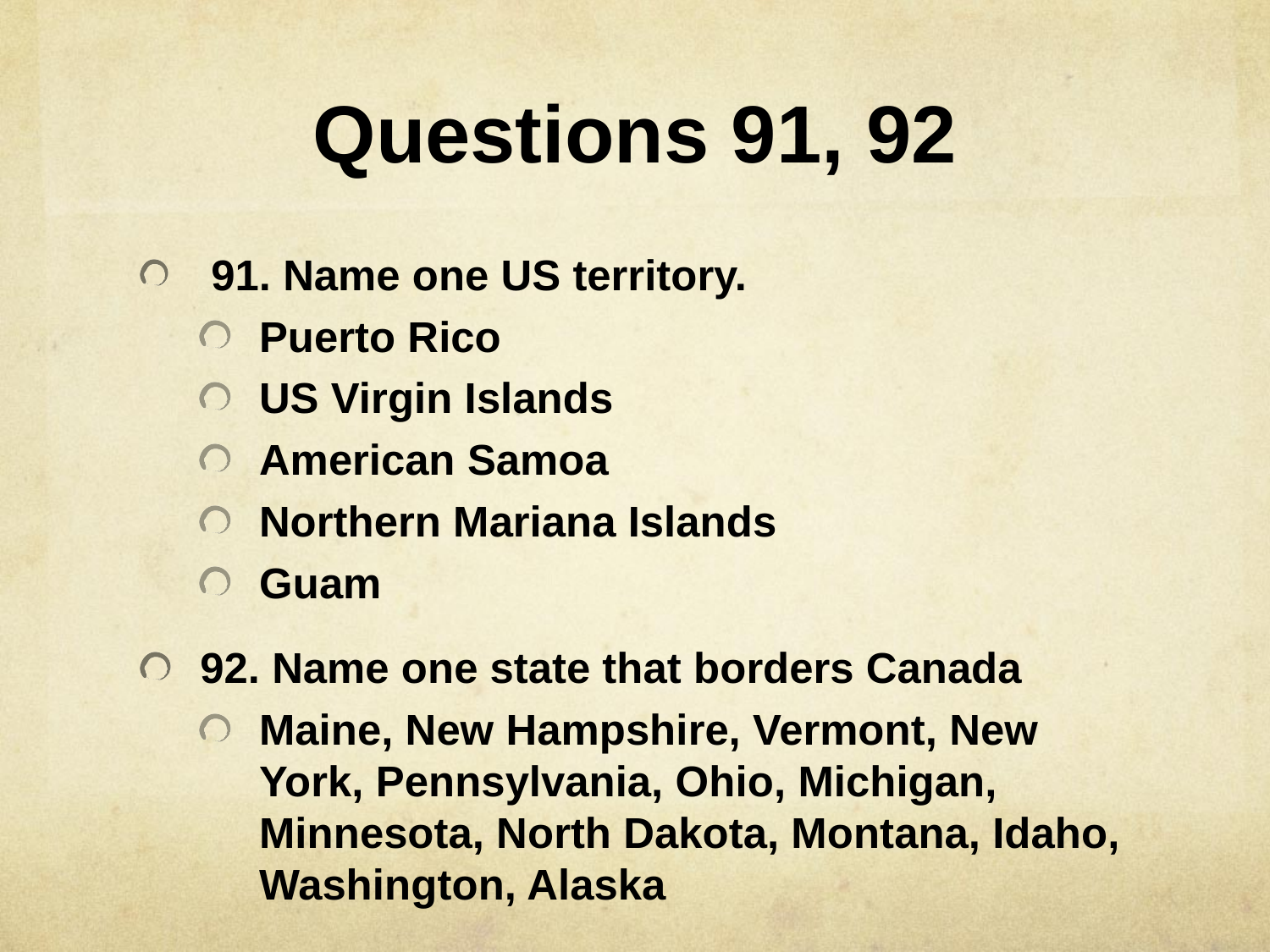

# Questions 91, 92
 91. Name one US territory.
Puerto Rico
US Virgin Islands
American Samoa
Northern Mariana Islands
Guam
92. Name one state that borders Canada
Maine, New Hampshire, Vermont, New York, Pennsylvania, Ohio, Michigan, Minnesota, North Dakota, Montana, Idaho, Washington, Alaska